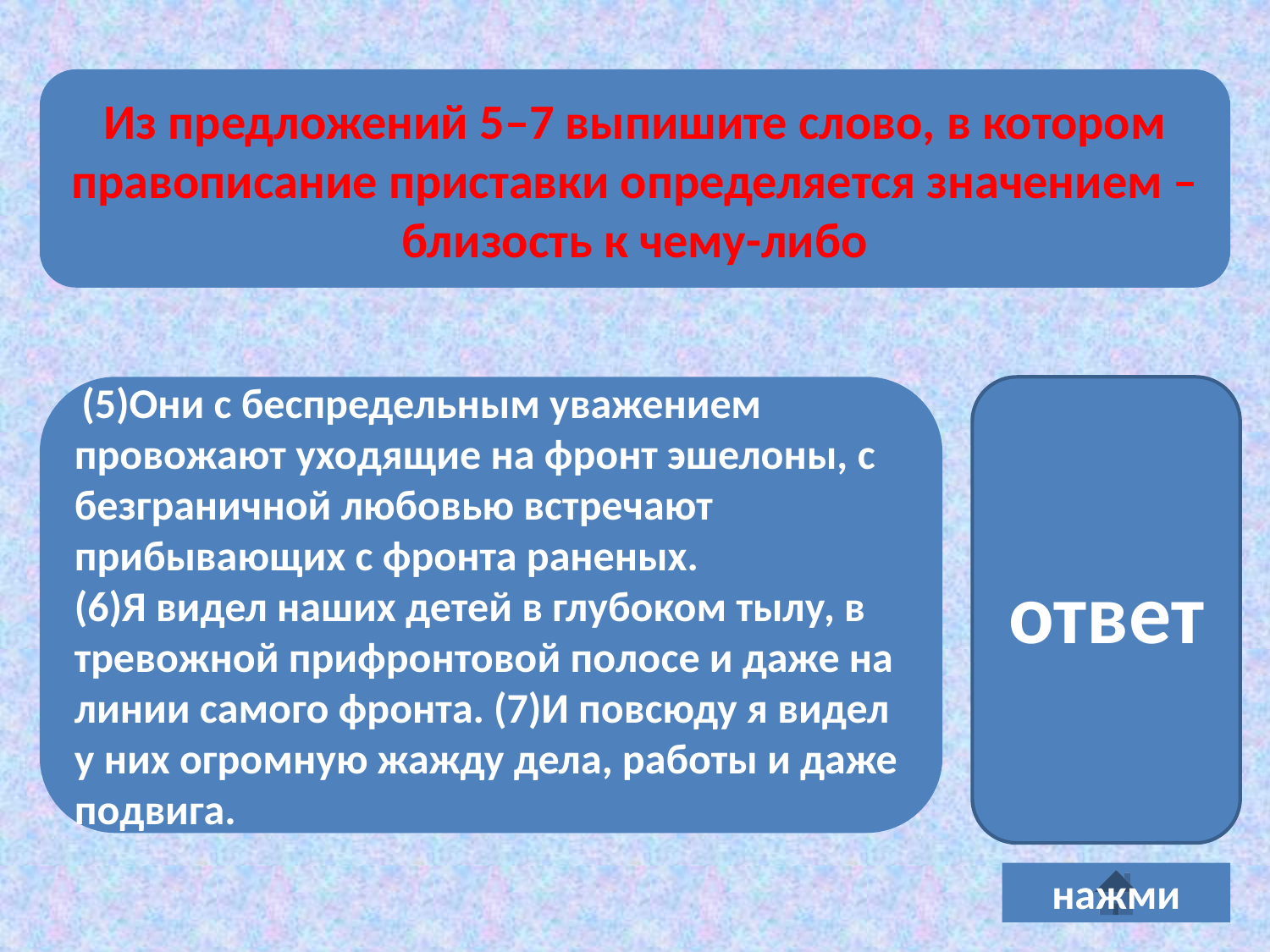

Из предложений 5–7 выпишите слово, в котором правописание приставки определяется значением – близость к чему-либо
 (5)Они с беспредельным уважением провожают уходящие на фронт эшелоны, с безграничной любовью встречают прибывающих с фронта раненых.
(6)Я видел наших детей в глубоком тылу, в тревожной прифронтовой полосе и даже на линии самого фронта. (7)И повсюду я видел у них огромную жажду дела, работы и даже подвига.
прифронтовой
ответ
нажми